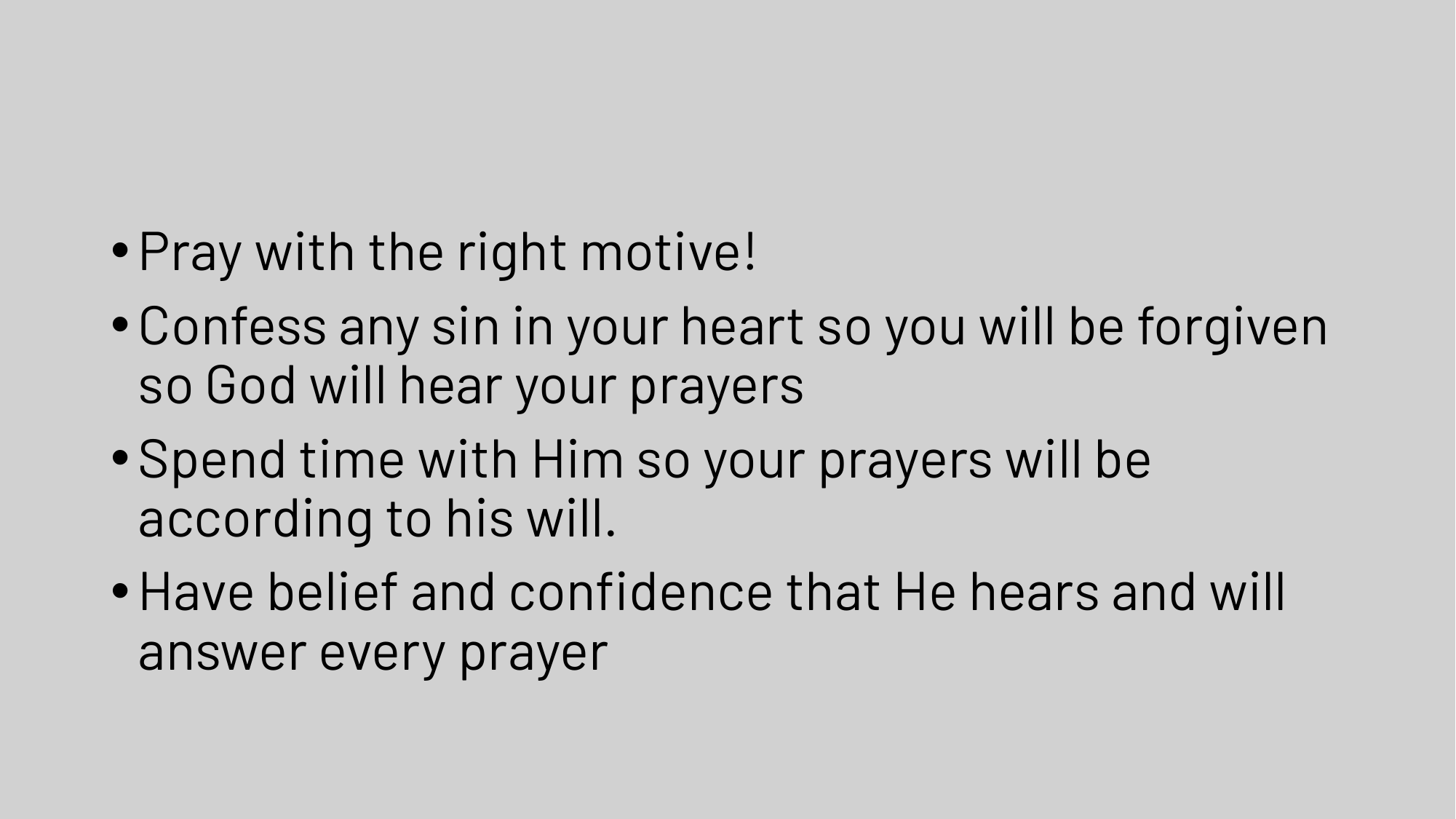

#
Pray with the right motive!
Confess any sin in your heart so you will be forgiven so God will hear your prayers
Spend time with Him so your prayers will be according to his will.
Have belief and confidence that He hears and will answer every prayer